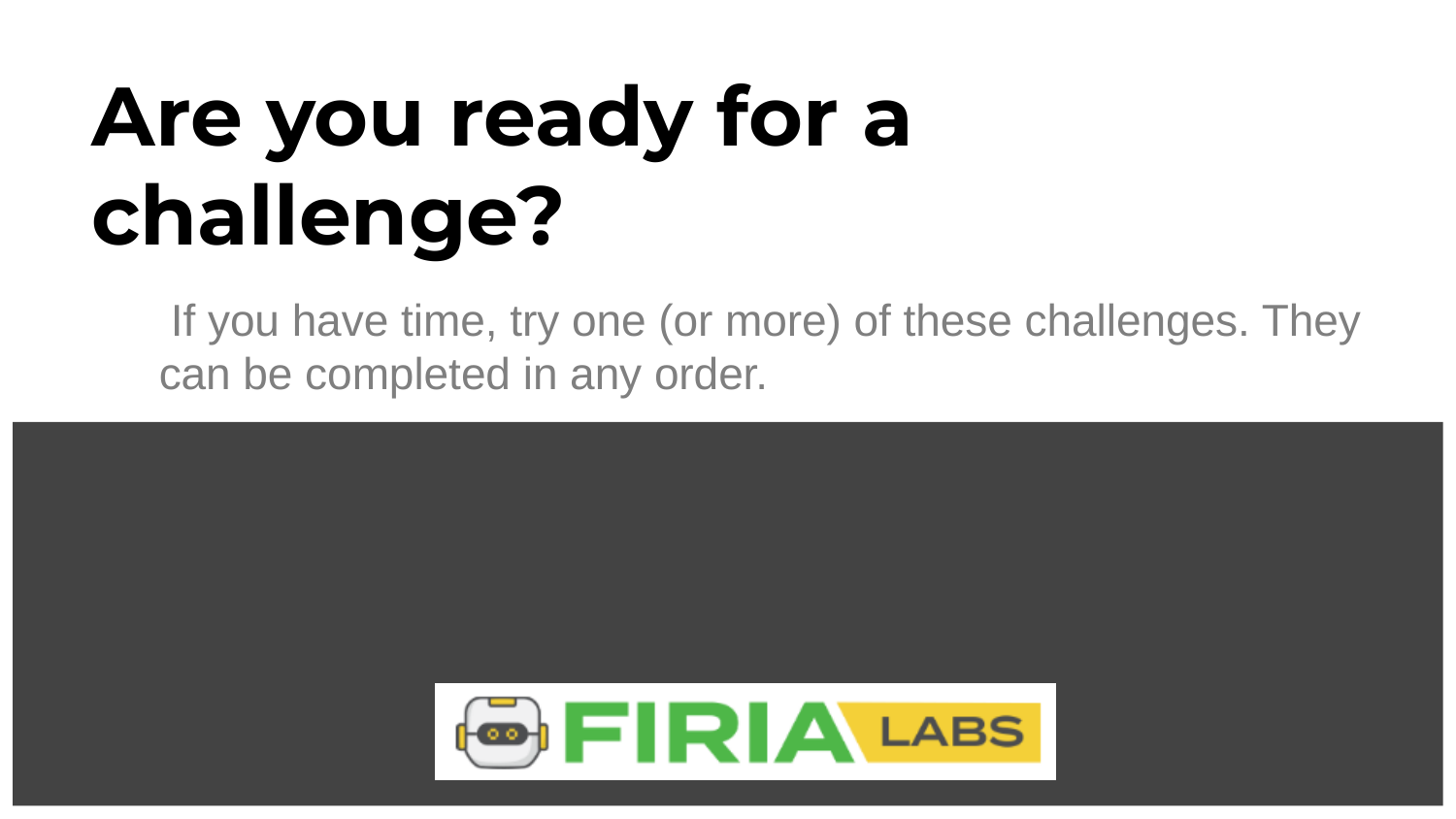

# Are you ready for a challenge?
     If you have time, try one (or more) of these challenges. They can be completed in any order.